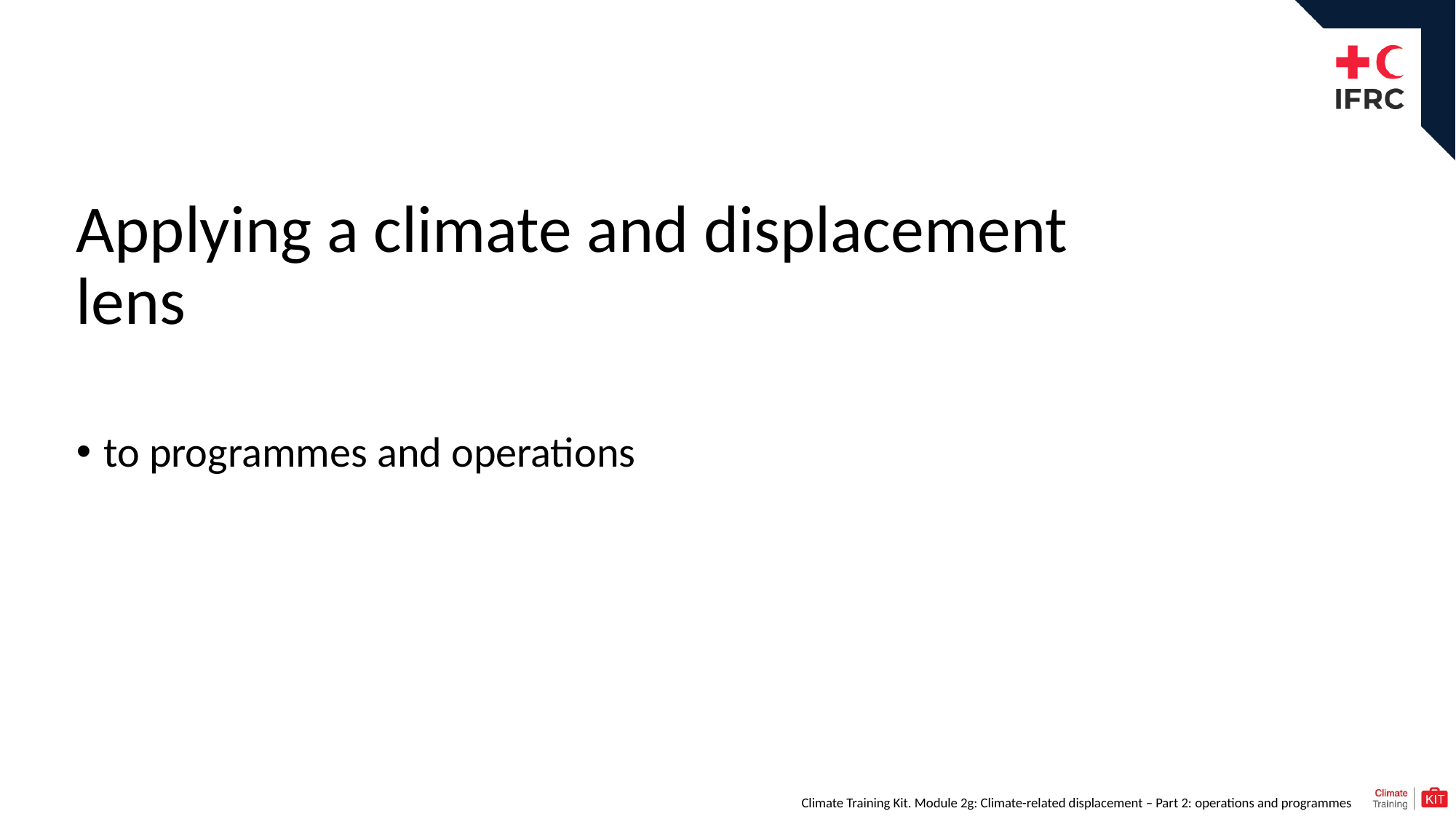

Applying a climate and displacement lens
to programmes and operations